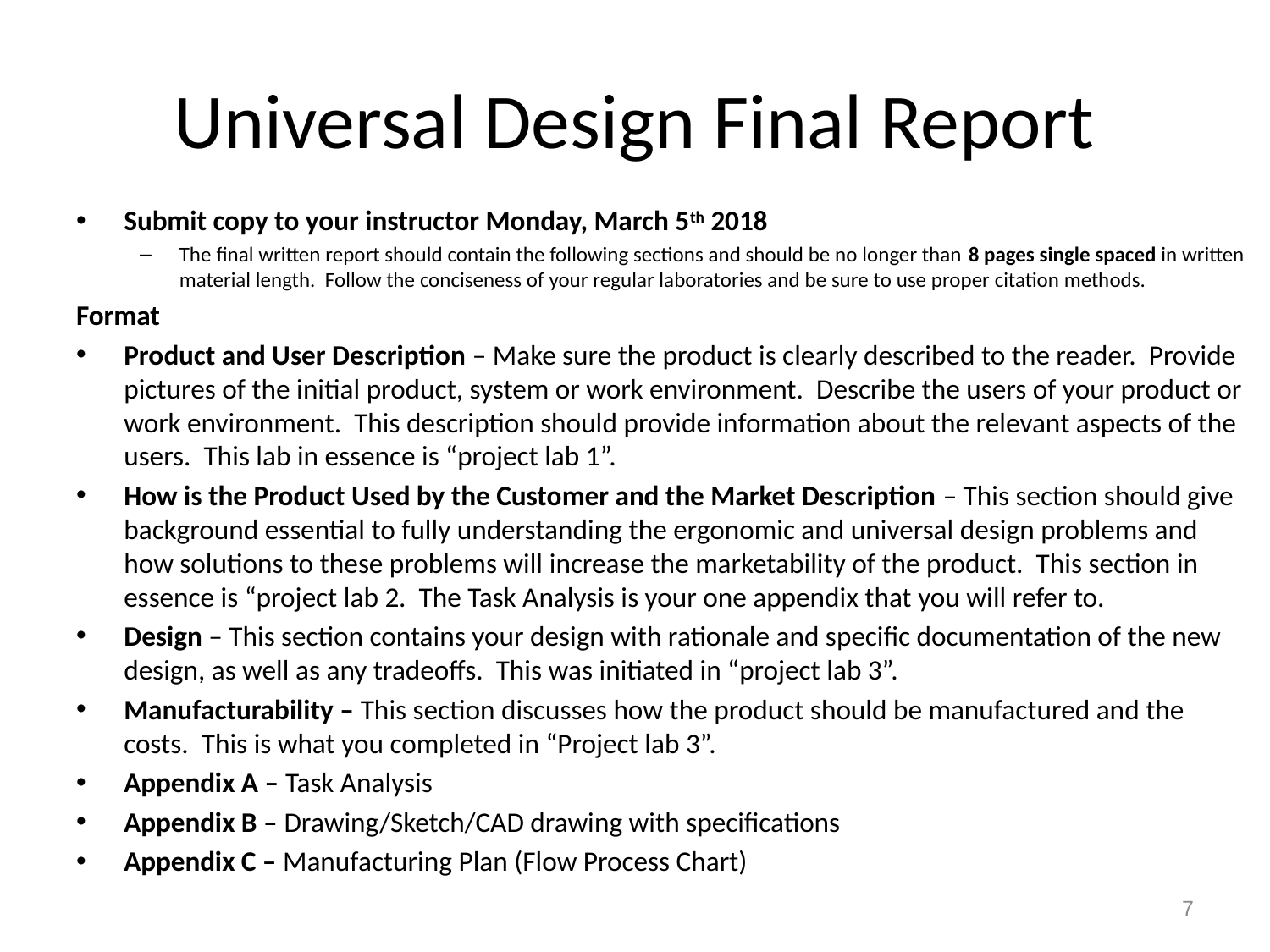

# Universal Design Final Report
Submit copy to your instructor Monday, March 5th 2018
The final written report should contain the following sections and should be no longer than 8 pages single spaced in written material length.  Follow the conciseness of your regular laboratories and be sure to use proper citation methods.
Format
Product and User Description – Make sure the product is clearly described to the reader.  Provide pictures of the initial product, system or work environment.  Describe the users of your product or work environment.  This description should provide information about the relevant aspects of the users.  This lab in essence is “project lab 1”.
How is the Product Used by the Customer and the Market Description – This section should give background essential to fully understanding the ergonomic and universal design problems and how solutions to these problems will increase the marketability of the product.  This section in essence is “project lab 2.  The Task Analysis is your one appendix that you will refer to.
Design – This section contains your design with rationale and specific documentation of the new design, as well as any tradeoffs.  This was initiated in “project lab 3”.
Manufacturability – This section discusses how the product should be manufactured and the costs.  This is what you completed in “Project lab 3”.
Appendix A – Task Analysis
Appendix B – Drawing/Sketch/CAD drawing with specifications
Appendix C – Manufacturing Plan (Flow Process Chart)
7